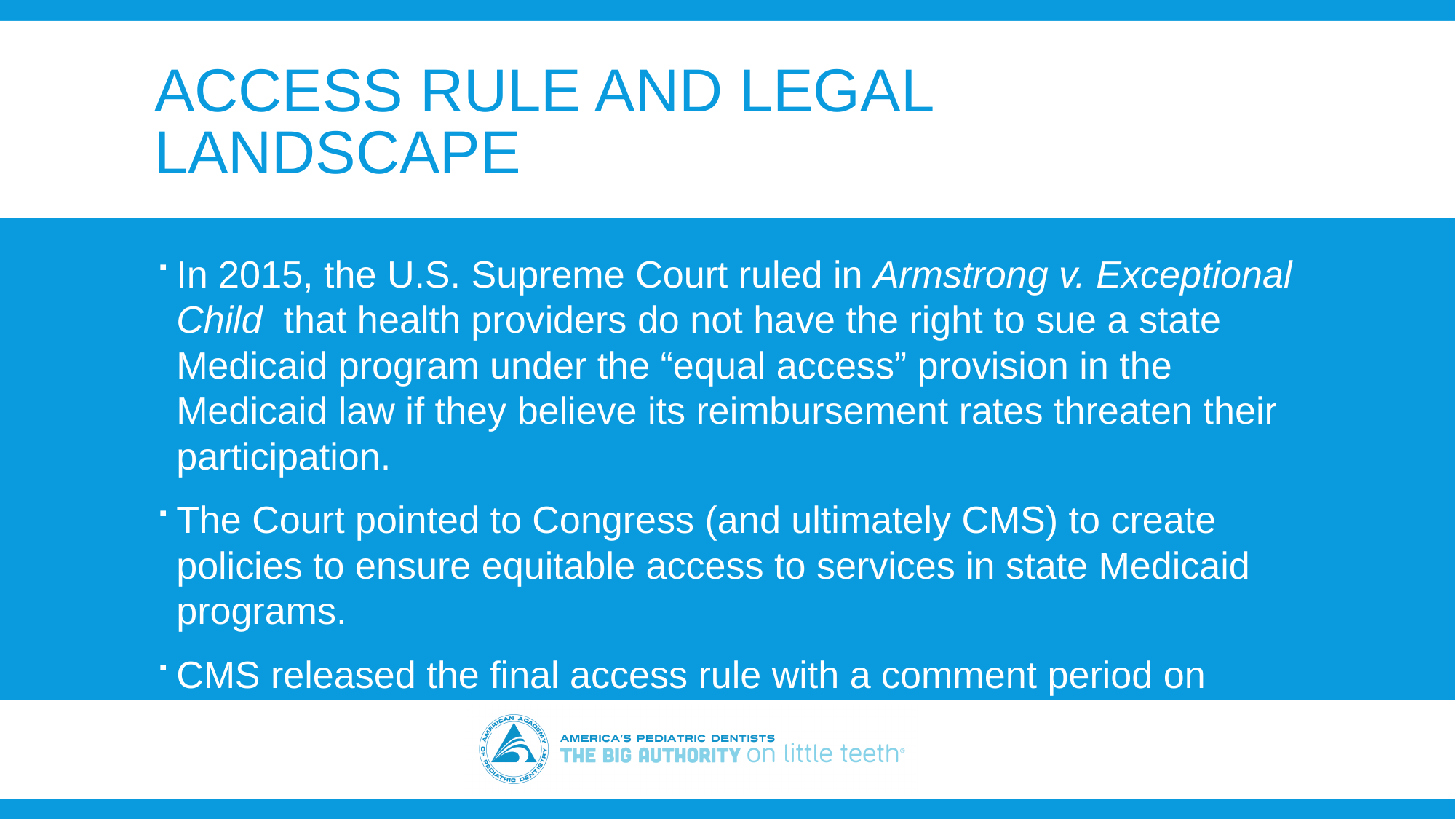

# ACCESS RULE and legal landscape
In 2015, the U.S. Supreme Court ruled in Armstrong v. Exceptional Child  that health providers do not have the right to sue a state Medicaid program under the “equal access” provision in the Medicaid law if they believe its reimbursement rates threaten their participation.
The Court pointed to Congress (and ultimately CMS) to create policies to ensure equitable access to services in state Medicaid programs.
CMS released the final access rule with a comment period on November 2, 2015.